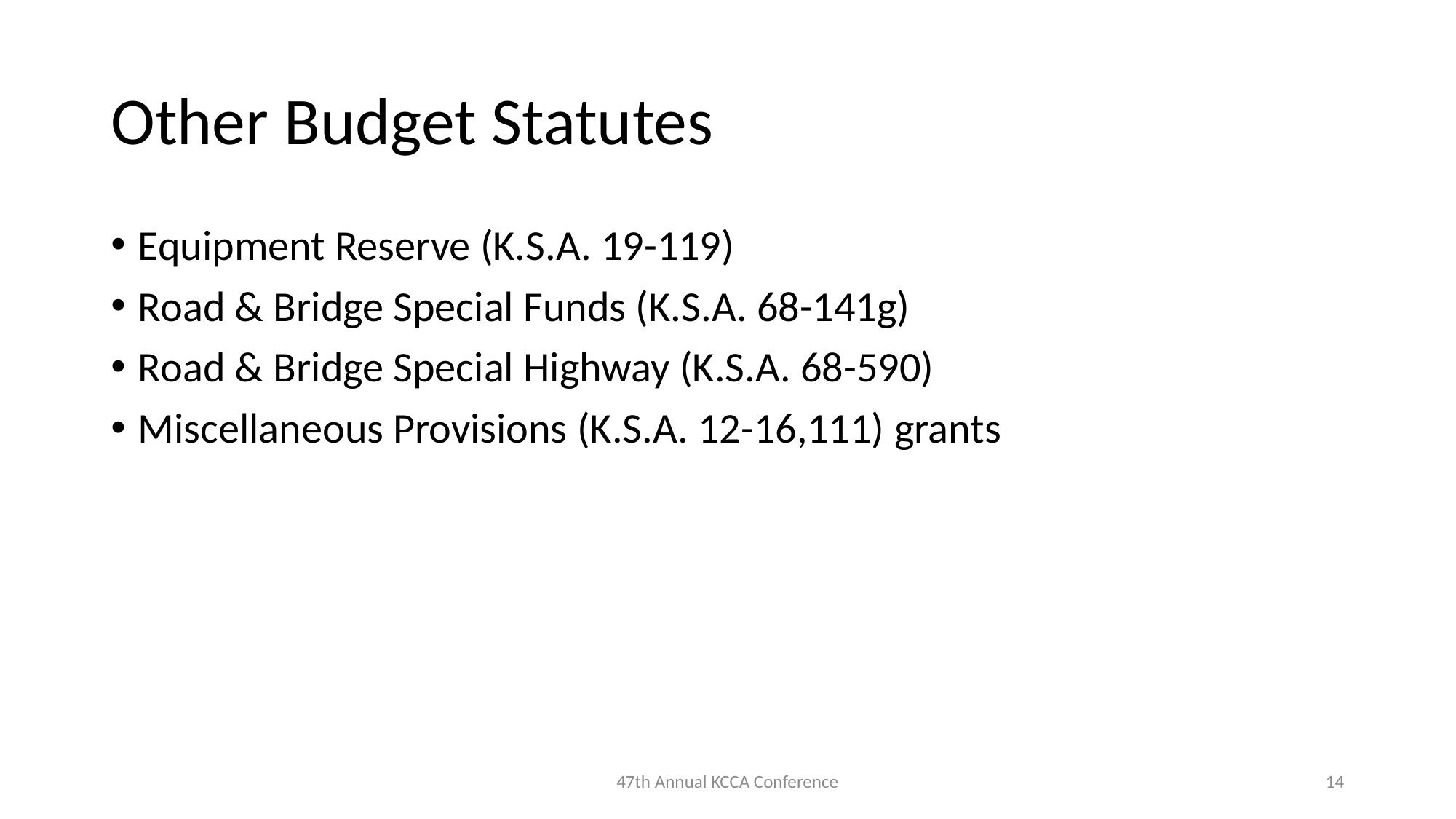

# Other Budget Statutes
Equipment Reserve (K.S.A. 19-119)
Road & Bridge Special Funds​ (K.S.A. 68-141g)
Road & Bridge Special Highway​ (K.S.A. 68-590)
Miscellaneous Provisions (K.S.A. 12-16,111)​ grants

47th Annual KCCA Conference
14